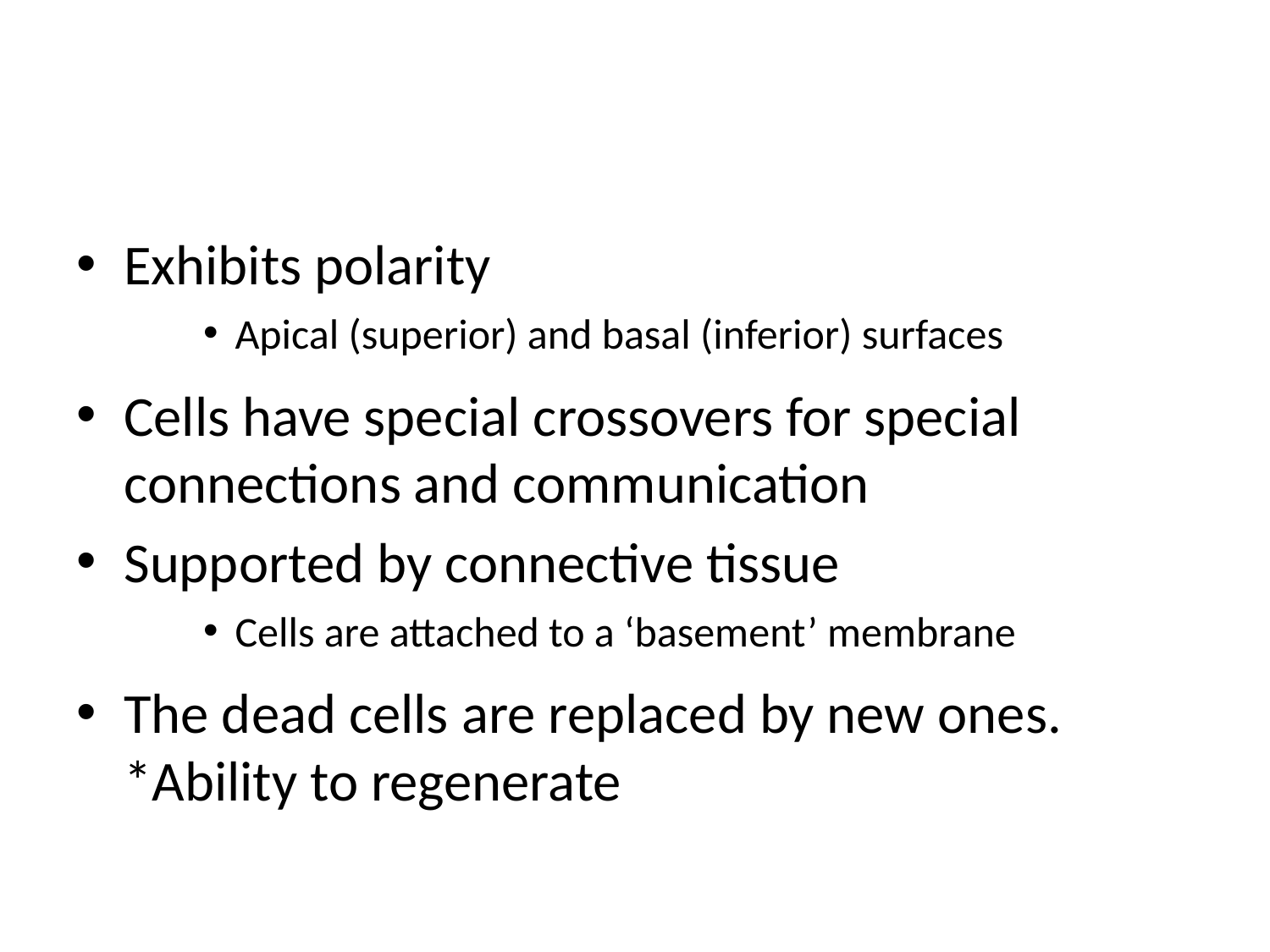

#
Exhibits polarity
Apical (superior) and basal (inferior) surfaces
Cells have special crossovers for special connections and communication
Supported by connective tissue
Cells are attached to a ‘basement’ membrane
The dead cells are replaced by new ones. 	*Ability to regenerate